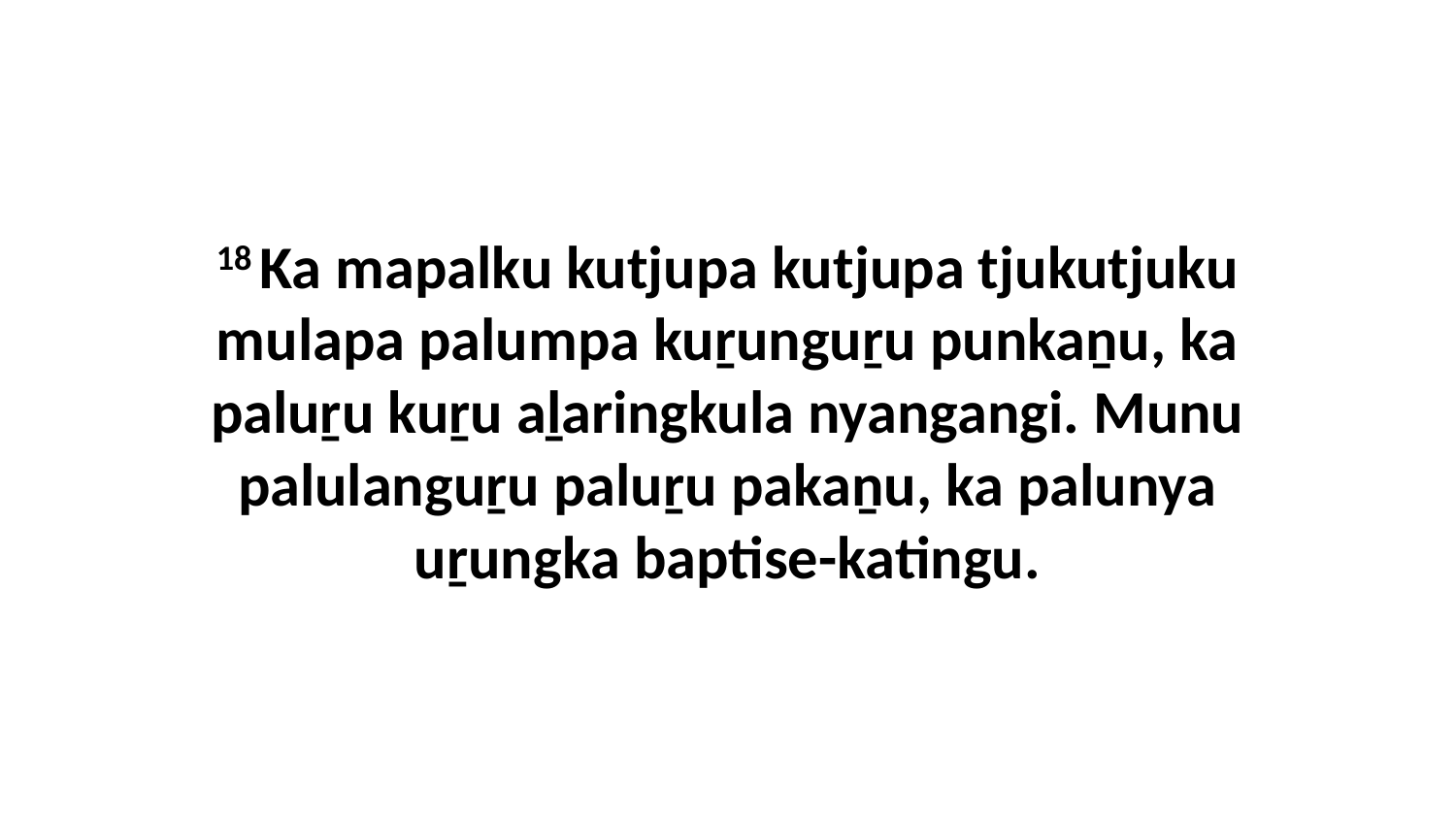

18 Ka mapalku kutjupa kutjupa tjukutjuku mulapa palumpa kuṟunguṟu punkaṉu, ka paluṟu kuṟu aḻaringkula nyangangi. Munu palulanguṟu paluṟu pakaṉu, ka palunya uṟungka baptise-katingu.